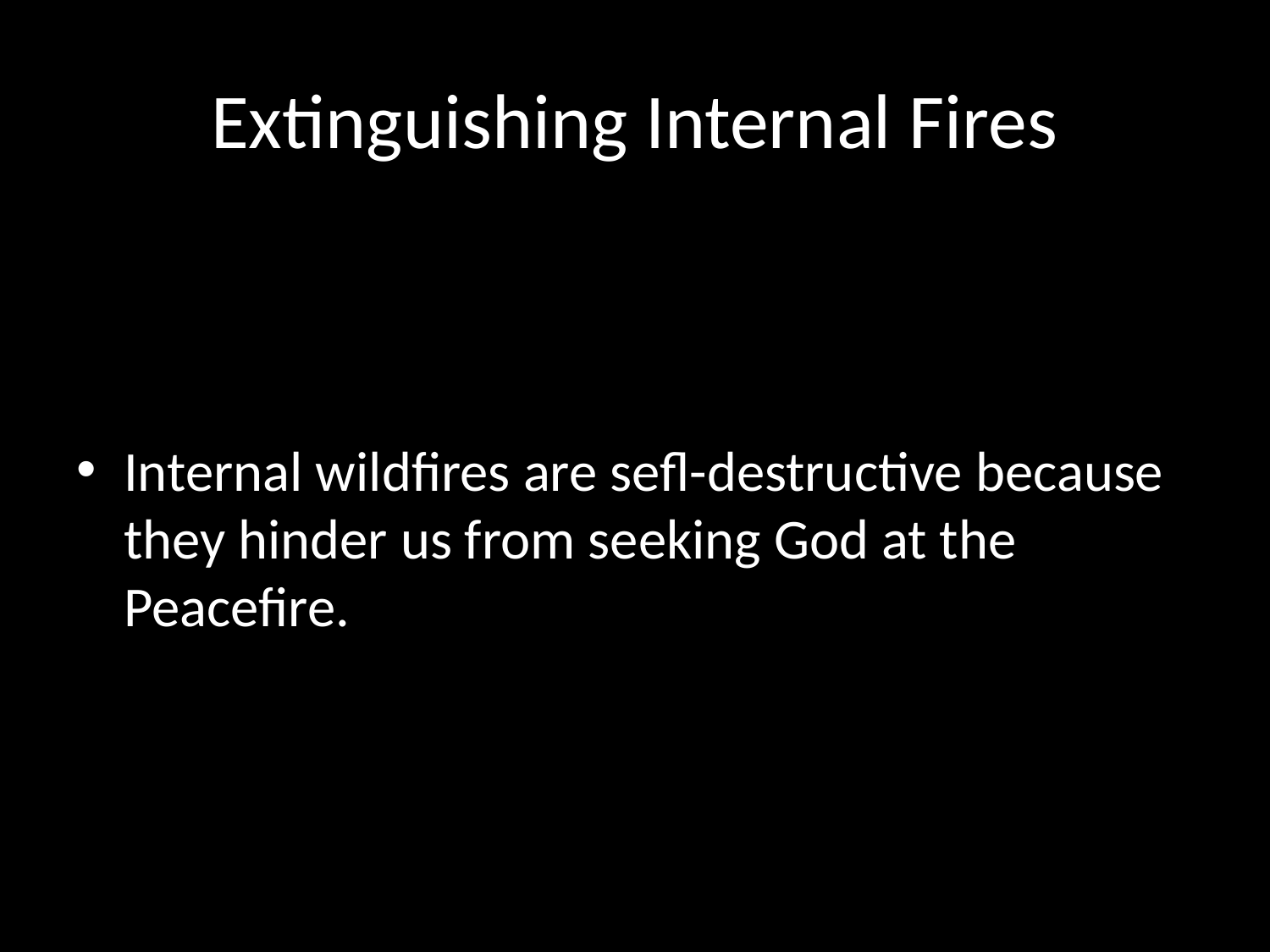

# Extinguishing Internal Fires
Internal wildfires are sefl-destructive because they hinder us from seeking God at the Peacefire.